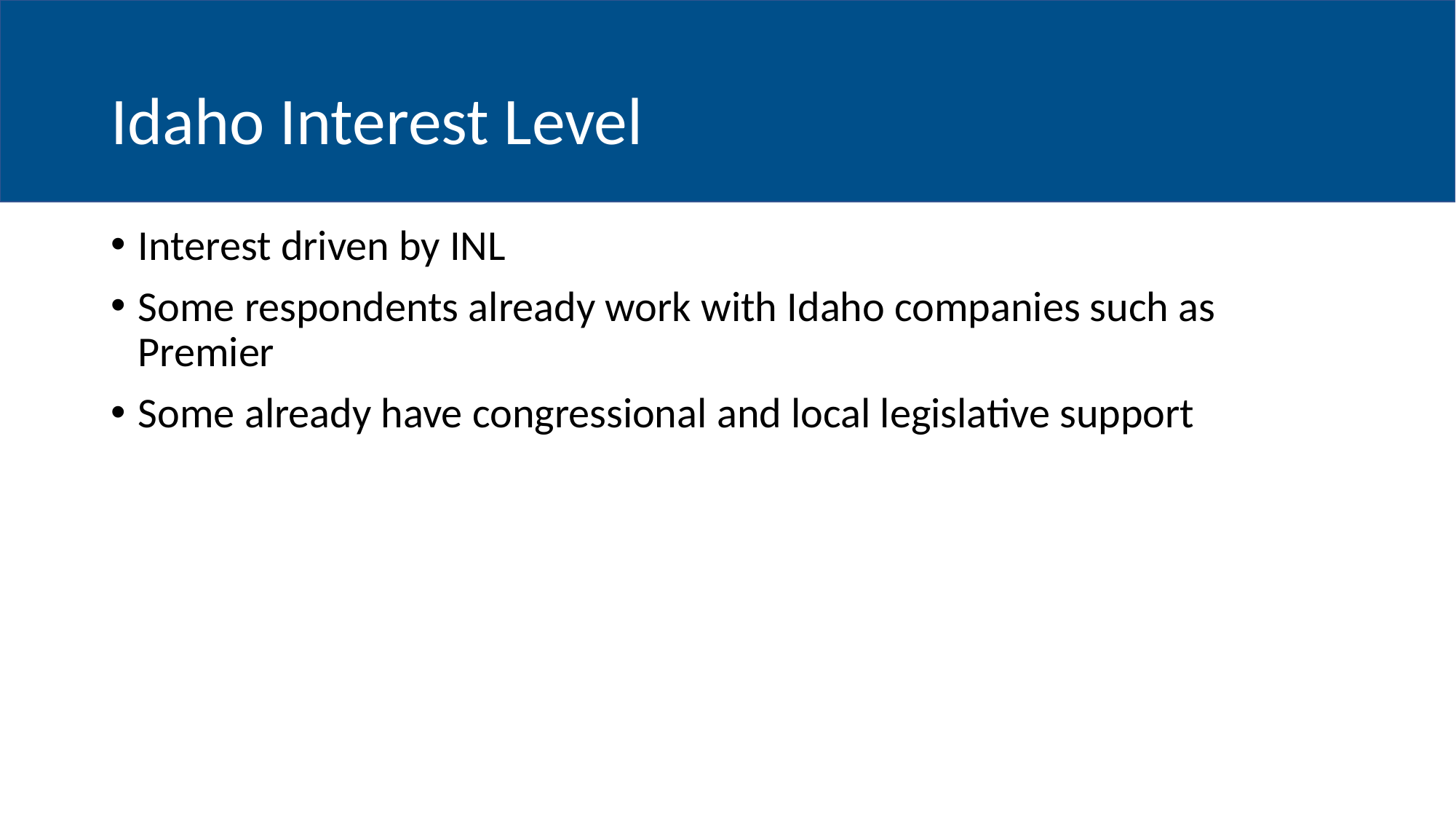

# Idaho Interest Level
Interest driven by INL
Some respondents already work with Idaho companies such as Premier
Some already have congressional and local legislative support